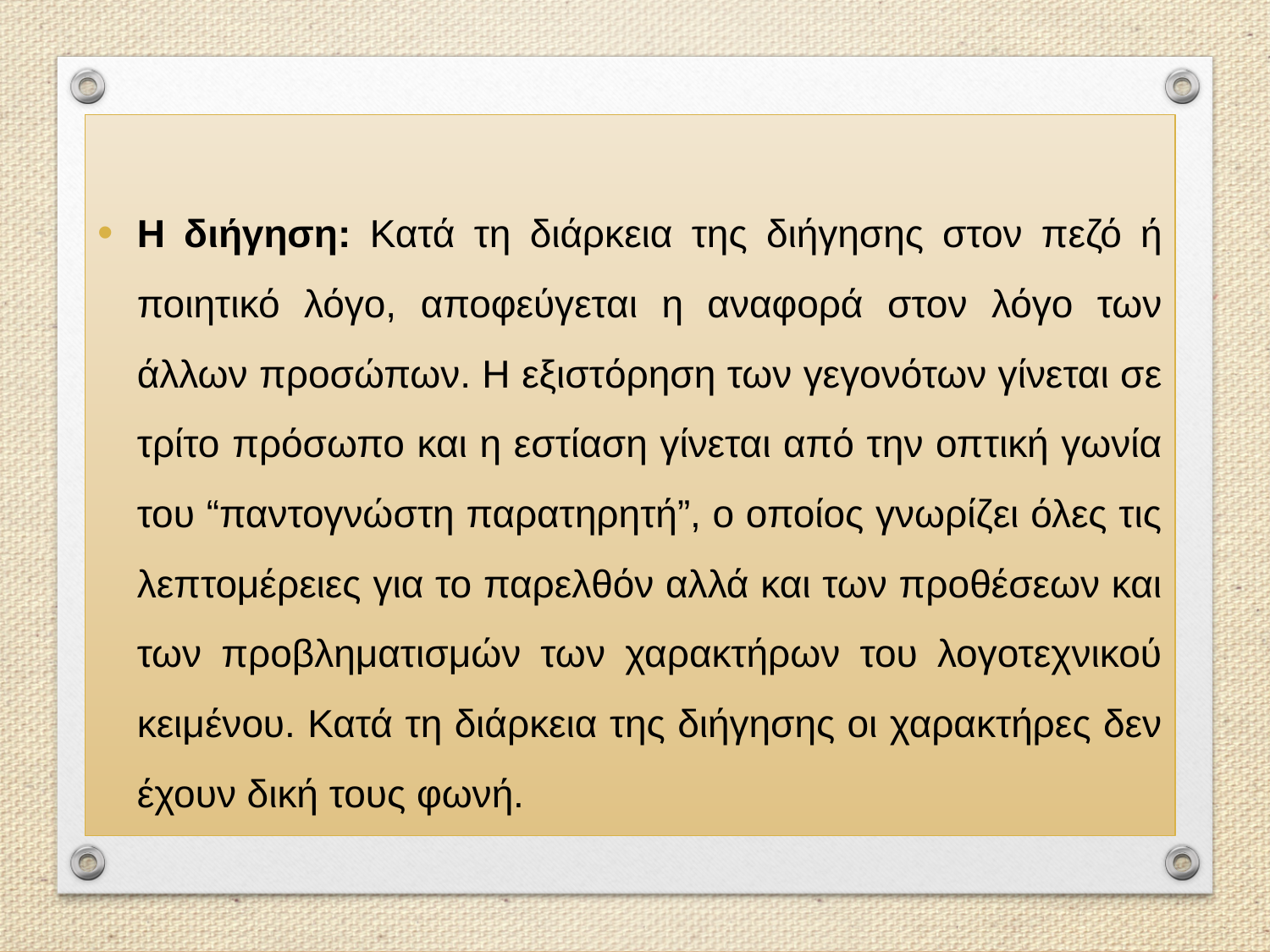

Η διήγηση: Κατά τη διάρκεια της διήγησης στον πεζό ή ποιητικό λόγο, αποφεύγεται η αναφορά στον λόγο των άλλων προσώπων. Η εξιστόρηση των γεγονότων γίνεται σε τρίτο πρόσωπο και η εστίαση γίνεται από την οπτική γωνία του “παντογνώστη παρατηρητή”, ο οποίος γνωρίζει όλες τις λεπτομέρειες για το παρελθόν αλλά και των προθέσεων και των προβληματισμών των χαρακτήρων του λογοτεχνικού κειμένου. Κατά τη διάρκεια της διήγησης οι χαρακτήρες δεν έχουν δική τους φωνή.